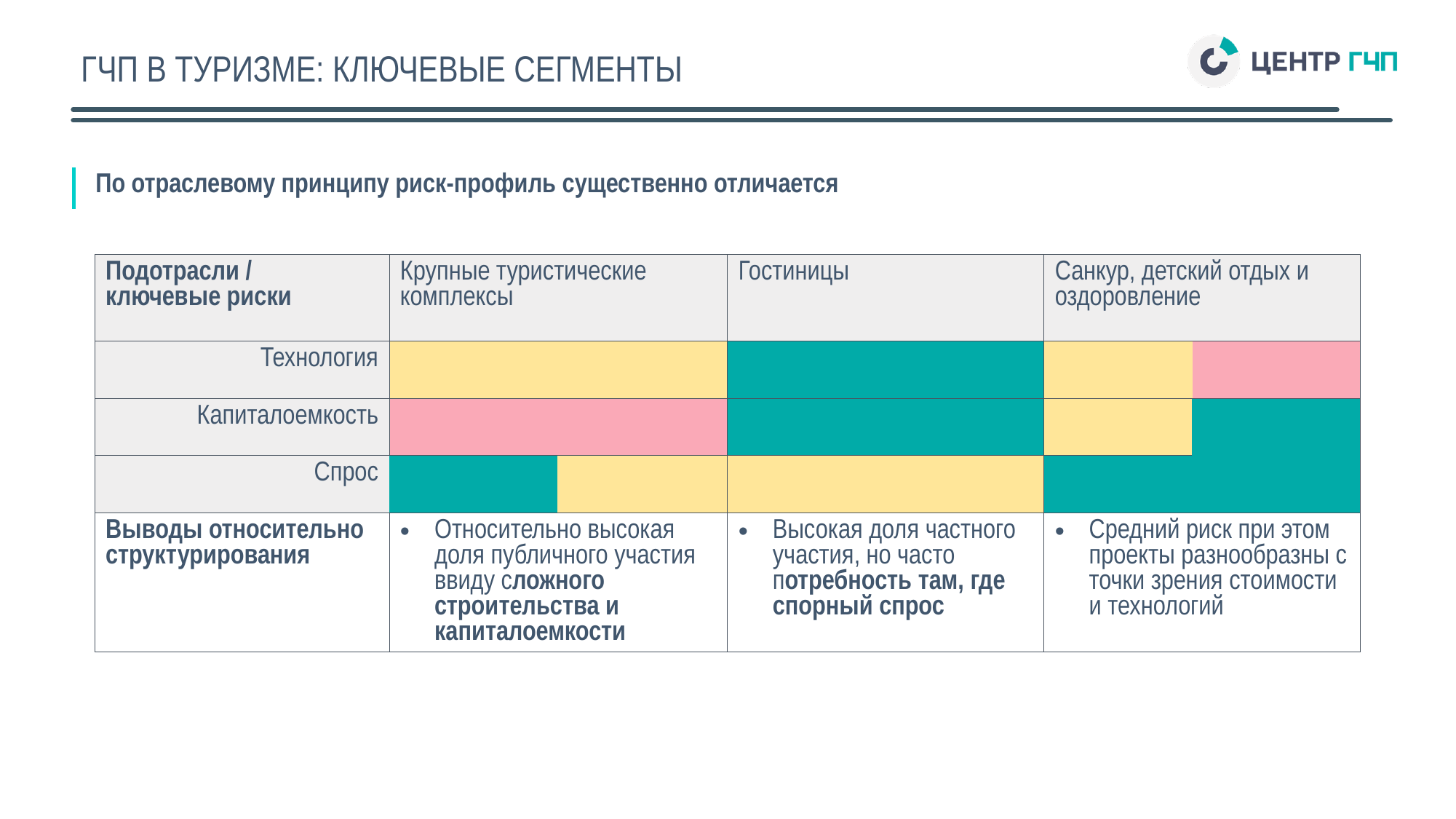

# ГЧП В ТУРИЗМЕ: КЛЮЧЕВЫЕ СЕГМЕНТЫ
| По отраслевому принципу риск-профиль существенно отличается |
| --- |
| Подотрасли / ключевые риски | Крупные туристические комплексы | Гостиницы | Санкур, детский отдых и оздоровление |
| --- | --- | --- | --- |
| Технология |  |  |  |
| Капиталоемкость |  |  |  |
| Спрос |  |  |  |
| Выводы относительно структурирования | Относительно высокая доля публичного участия ввиду сложного строительства и капиталоемкости | Высокая доля частного участия, но часто потребность там, где спорный спрос | Средний риск при этом проекты разнообразны с точки зрения стоимости и технологий |